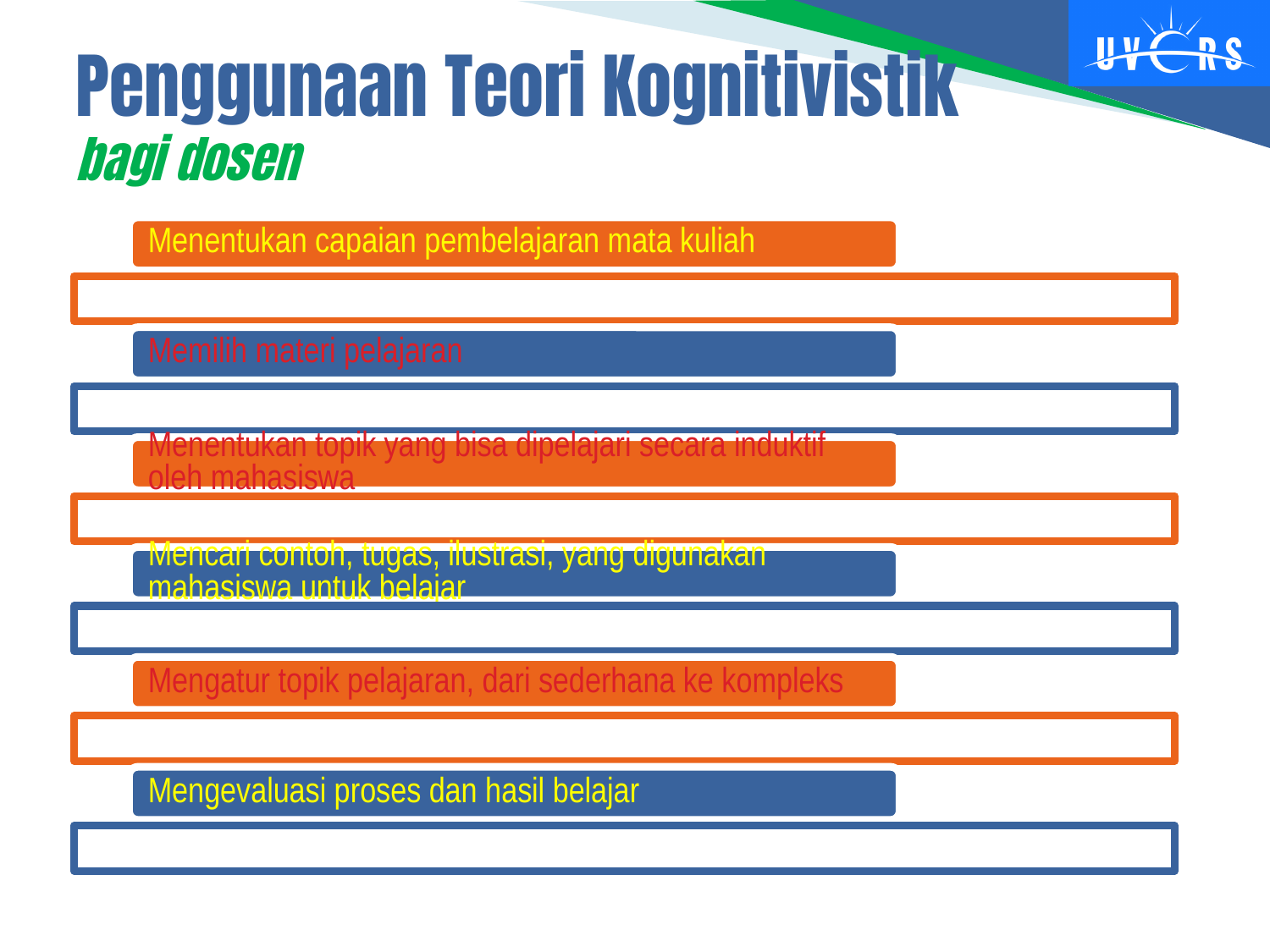

# Penggunaan Teori Kognitivistik bagi dosen

Menentukan capaian pembelajaran mata kuliah
Memilih materi pelajaran
Menentukan topik yang bisa dipelajari secara induktif oleh mahasiswa
Mencari contoh, tugas, ilustrasi, yang digunakan mahasiswa untuk belajar
Mengatur topik pelajaran, dari sederhana ke kompleks
Mengevaluasi proses dan hasil belajar